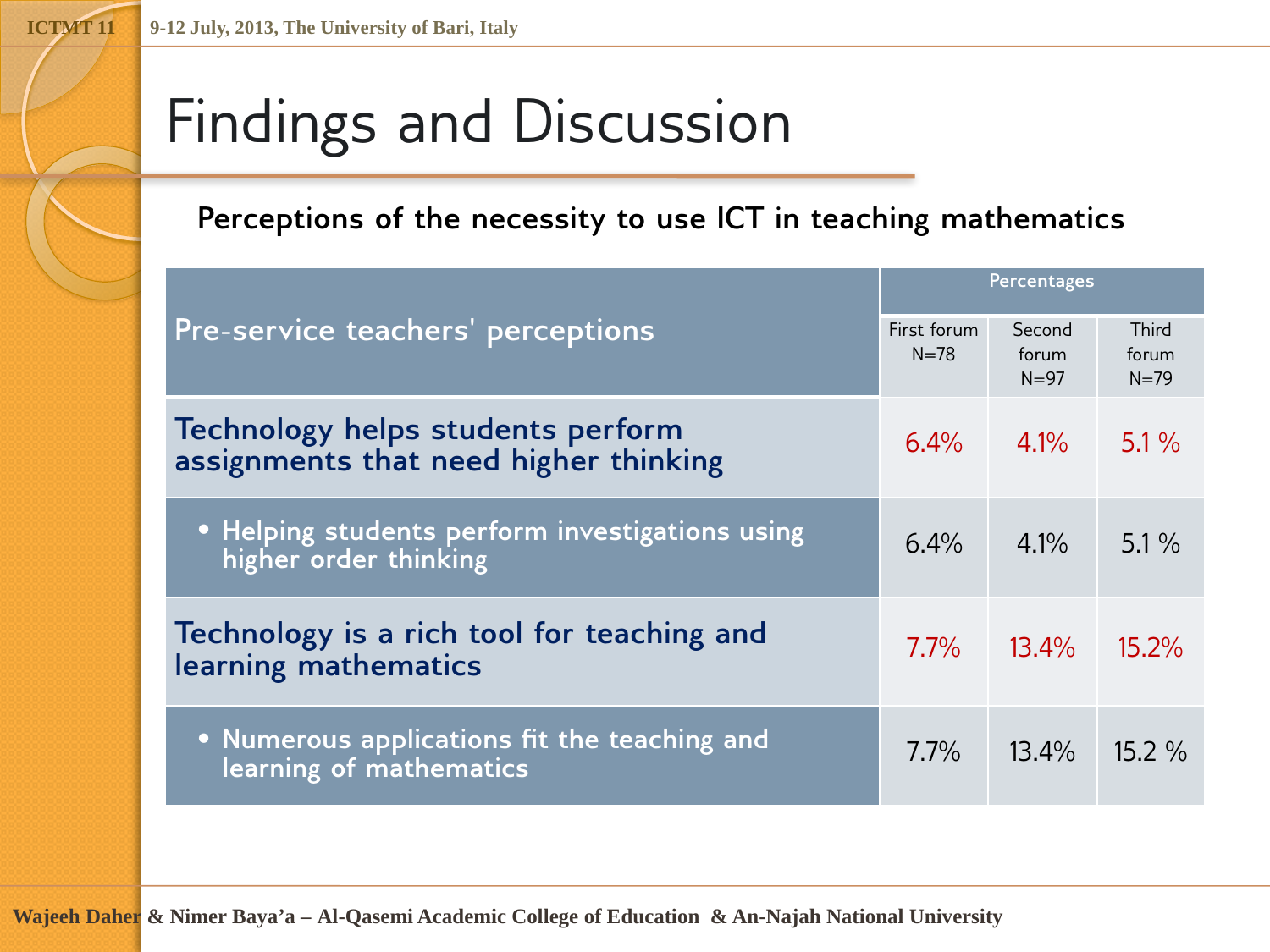

# Findings and Discussion
Perceptions of the necessity to use ICT in teaching mathematics
| Pre-service teachers' perceptions | Percentages |  |  |
| --- | --- | --- | --- |
|  | First forum N=78 | Second forum N=97 | Third forum N=79 |
| Technology helps students perform assignments that need higher thinking | 6.4% | 4.1% | 5.1 % |
| Helping students perform investigations using higher order thinking | 6.4% | 4.1% | 5.1 % |
| Technology is a rich tool for teaching and learning mathematics | 7.7% | 13.4% | 15.2% |
| Numerous applications fit the teaching and learning of mathematics | 7.7% | 13.4% | 15.2 % |